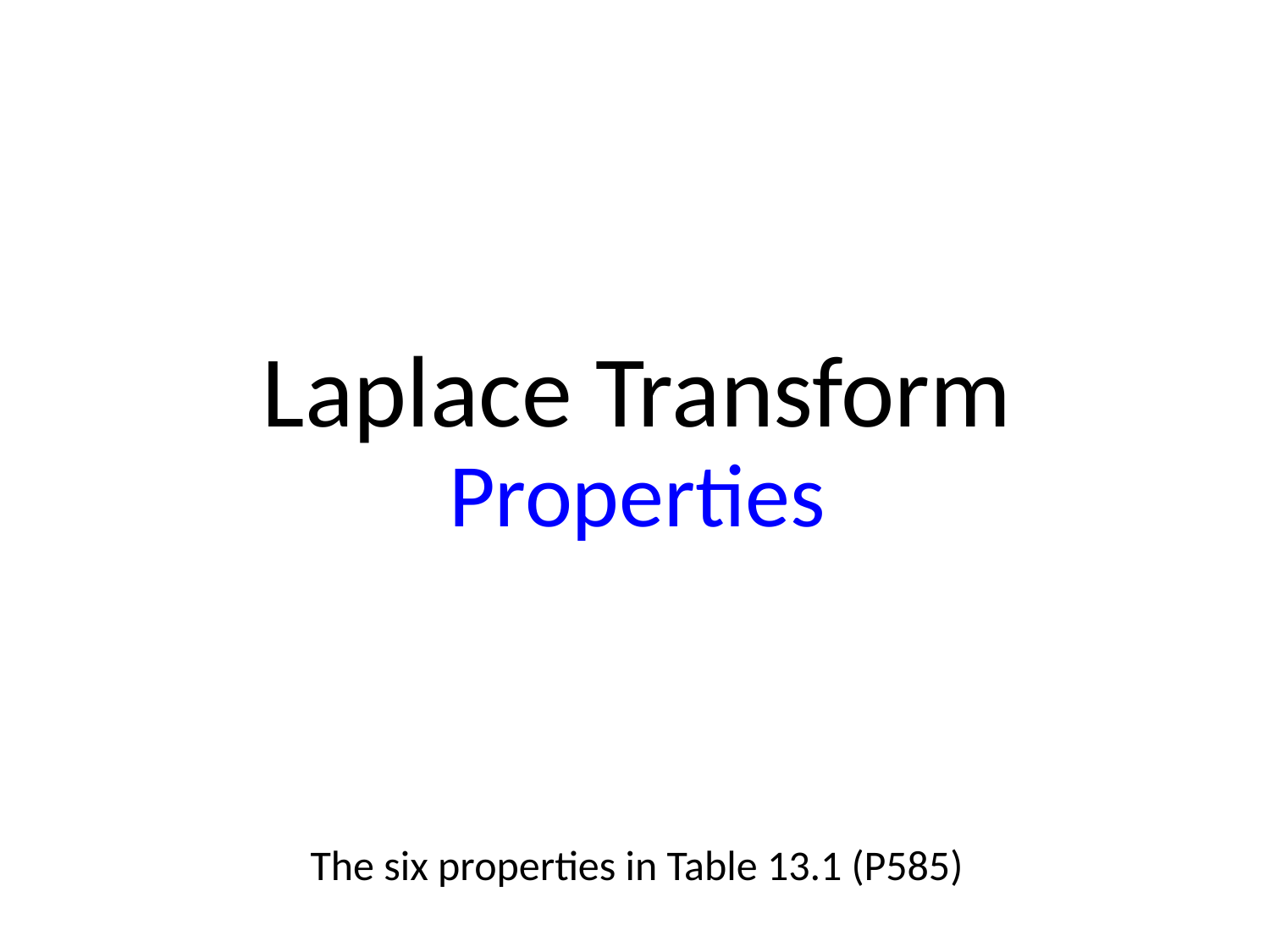

# Laplace Transform Properties
The six properties in Table 13.1 (P585)